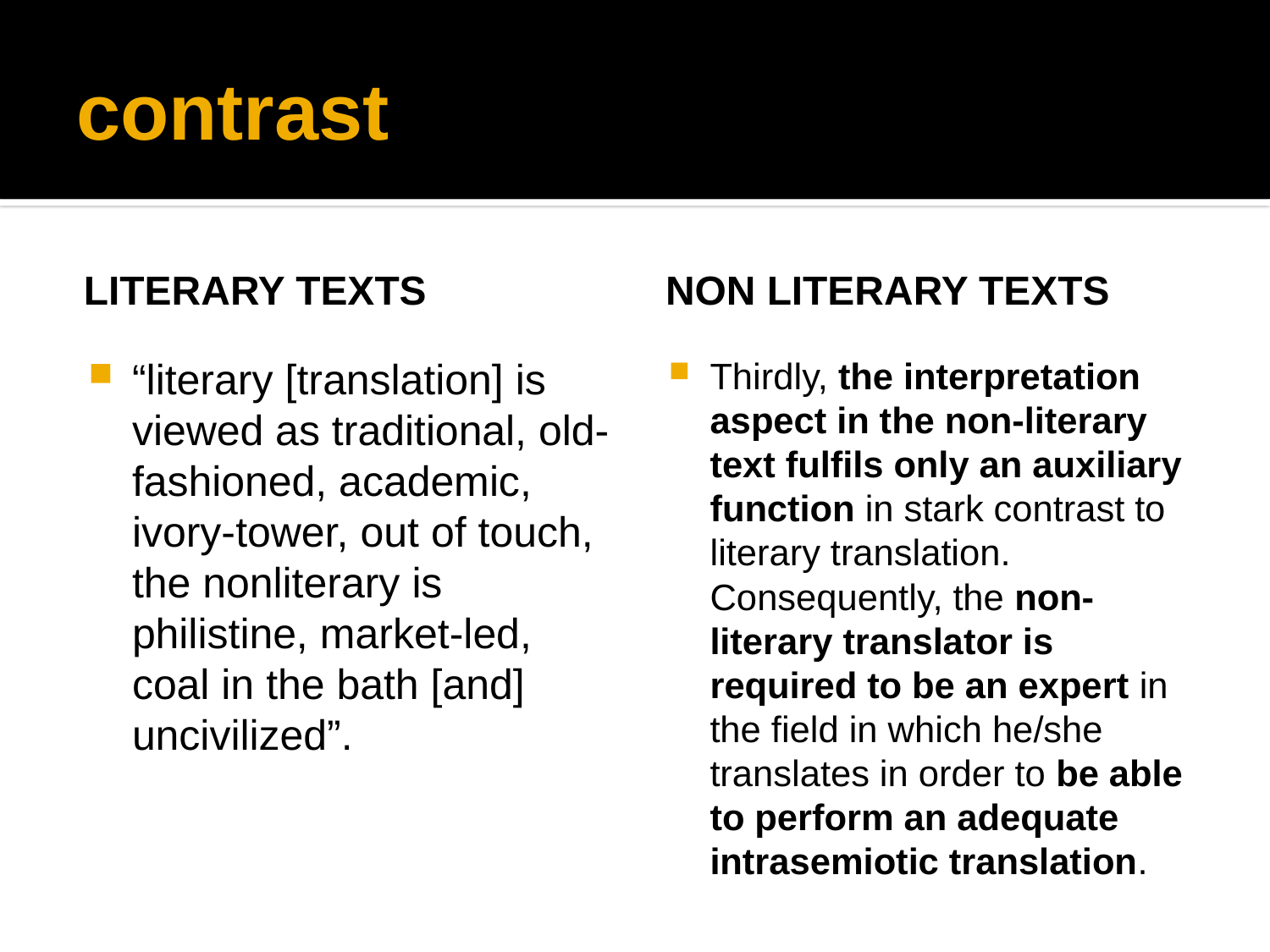

# contrast
Literary texts
Non literary texts
“literary [translation] is
viewed as traditional, old-fashioned, academic, ivory-tower, out of touch, the nonliterary is philistine, market-led, coal in the bath [and] uncivilized”.
Thirdly, the interpretation aspect in the non-literary text fulfils only an auxiliary function in stark contrast to literary translation. Consequently, the non-literary translator is required to be an expert in the field in which he/she translates in order to be able to perform an adequate intrasemiotic translation.